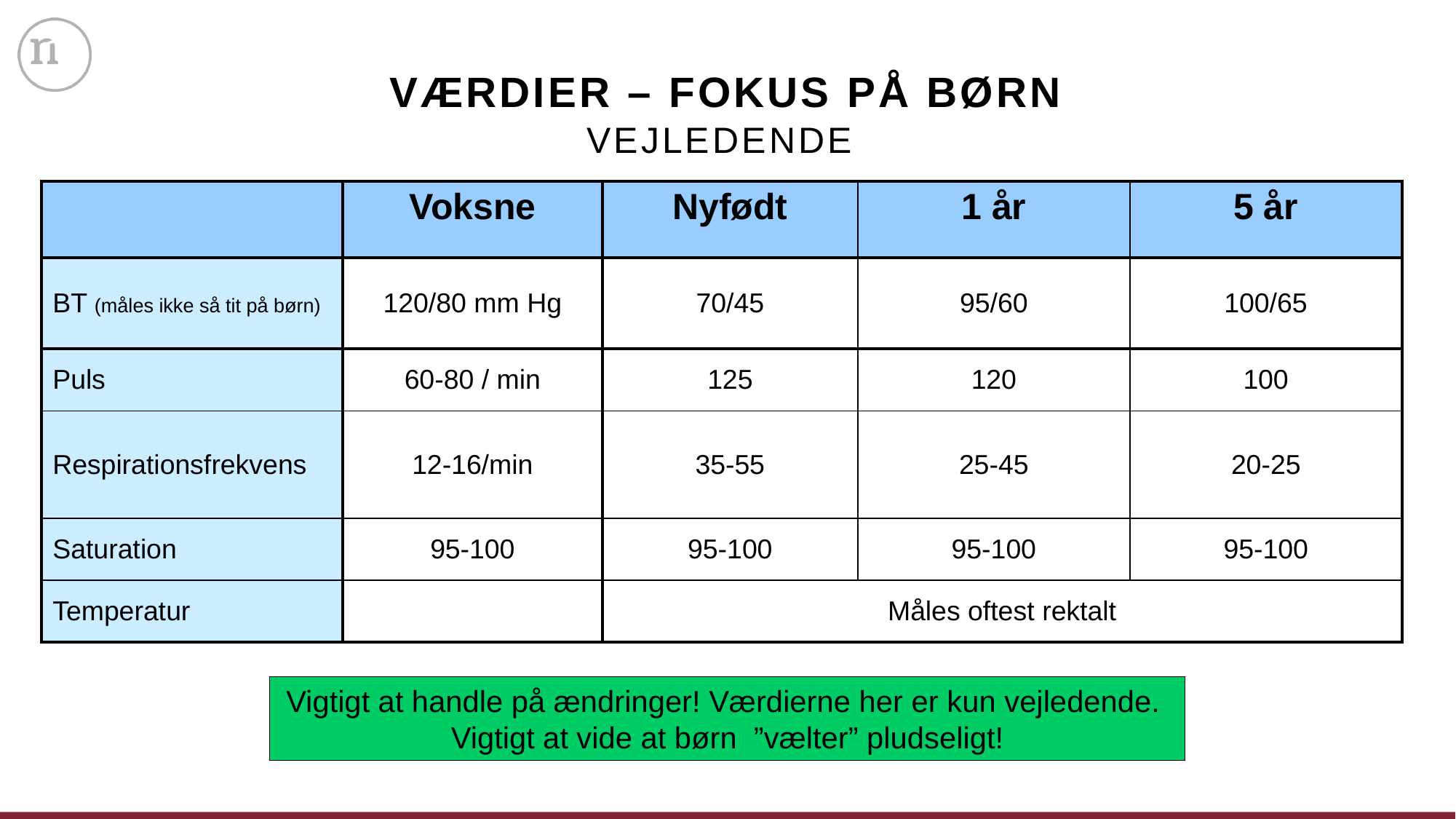

# Værdier – fokus på børn Vejledende
|  | Voksne | Nyfødt | 1 år | 5 år |
| --- | --- | --- | --- | --- |
| BT (måles ikke så tit på børn) | 120/80 mm Hg | 70/45 | 95/60 | 100/65 |
| Puls | 60-80 / min | 125 | 120 | 100 |
| Respirationsfrekvens | 12-16/min | 35-55 | 25-45 | 20-25 |
| Saturation | 95-100 | 95-100 | 95-100 | 95-100 |
| Temperatur |  | Måles oftest rektalt |  |  |
Vigtigt at handle på ændringer! Værdierne her er kun vejledende.
Vigtigt at vide at børn  ”vælter” pludseligt!